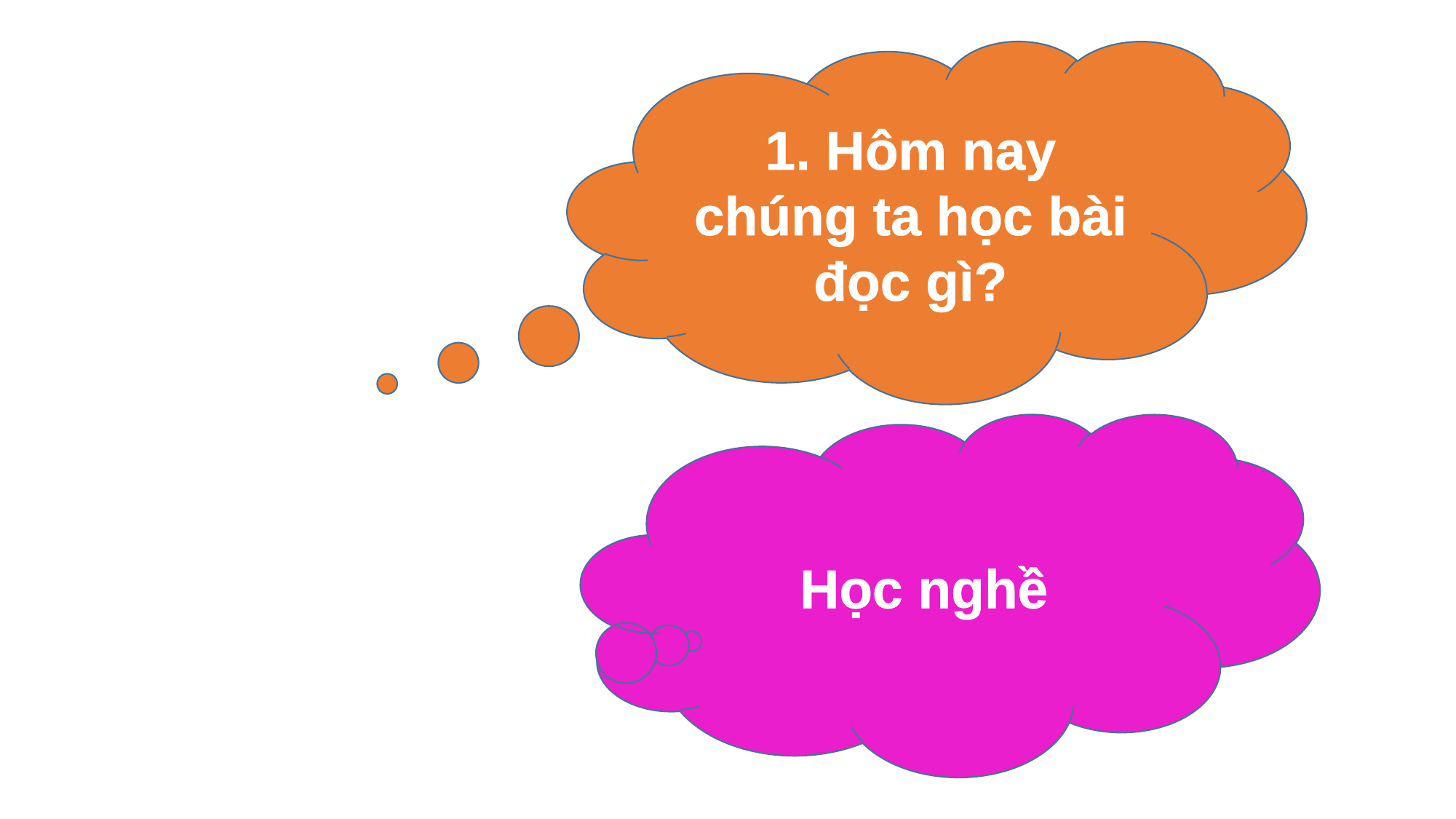

1. Hôm nay chúng ta học bài đọc gì?
Học nghề